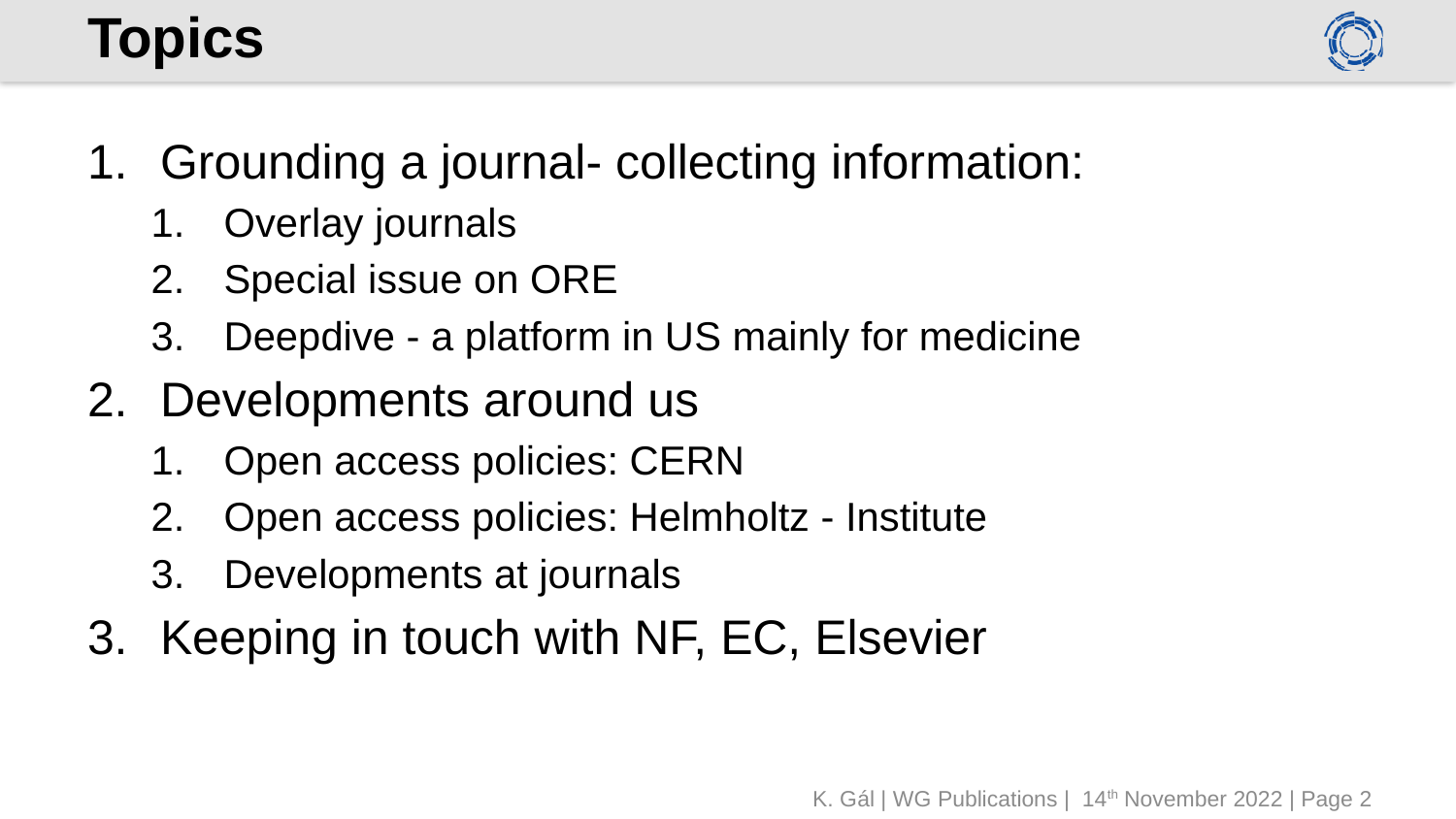

# Topics
Grounding a journal- collecting information:
Overlay journals
Special issue on ORE
Deepdive - a platform in US mainly for medicine
Developments around us
Open access policies: CERN
Open access policies: Helmholtz - Institute
Developments at journals
Keeping in touch with NF, EC, Elsevier

K. Gál | WG Publications |  14th November 2022 | Page 2